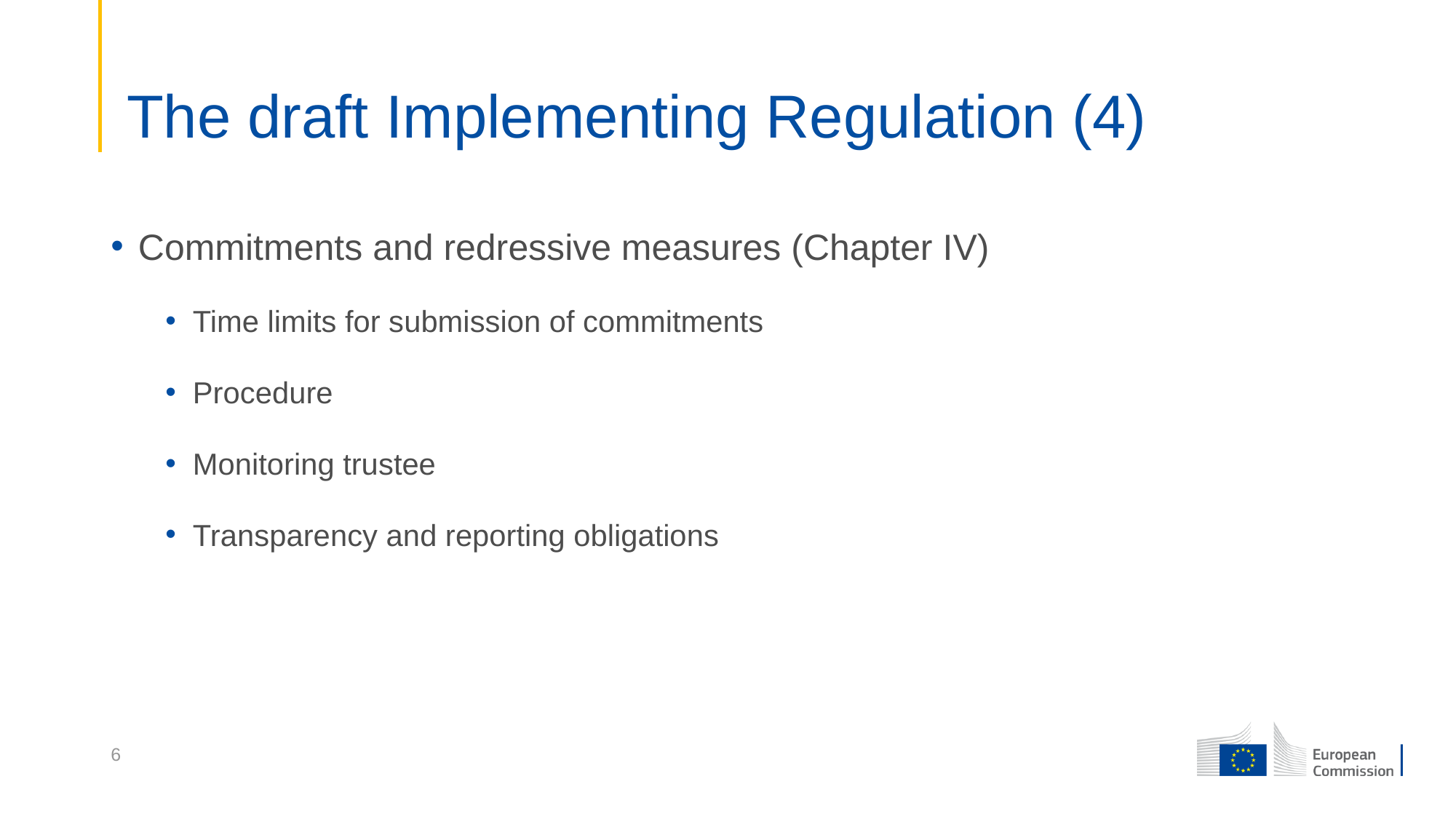

# The draft Implementing Regulation (4)
Commitments and redressive measures (Chapter IV)
Time limits for submission of commitments
Procedure
Monitoring trustee
Transparency and reporting obligations
6